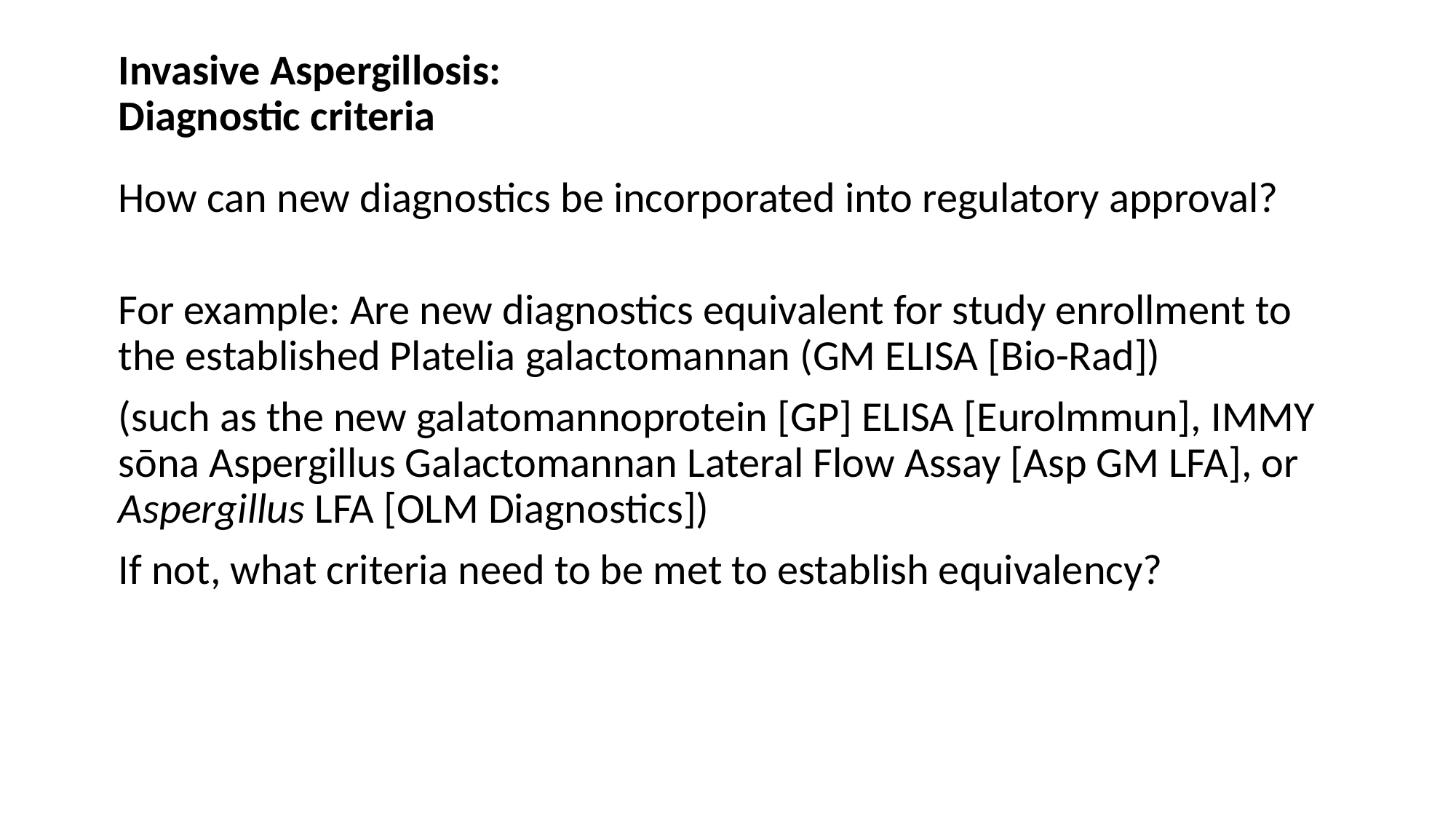

# Invasive Aspergillosis: Diagnostic criteria
How can new diagnostics be incorporated into regulatory approval?
For example: Are new diagnostics equivalent for study enrollment to the established Platelia galactomannan (GM ELISA [Bio-Rad])
(such as the new galatomannoprotein [GP] ELISA [Eurolmmun], IMMY sōna Aspergillus Galactomannan Lateral Flow Assay [Asp GM LFA], or Aspergillus LFA [OLM Diagnostics])
If not, what criteria need to be met to establish equivalency?